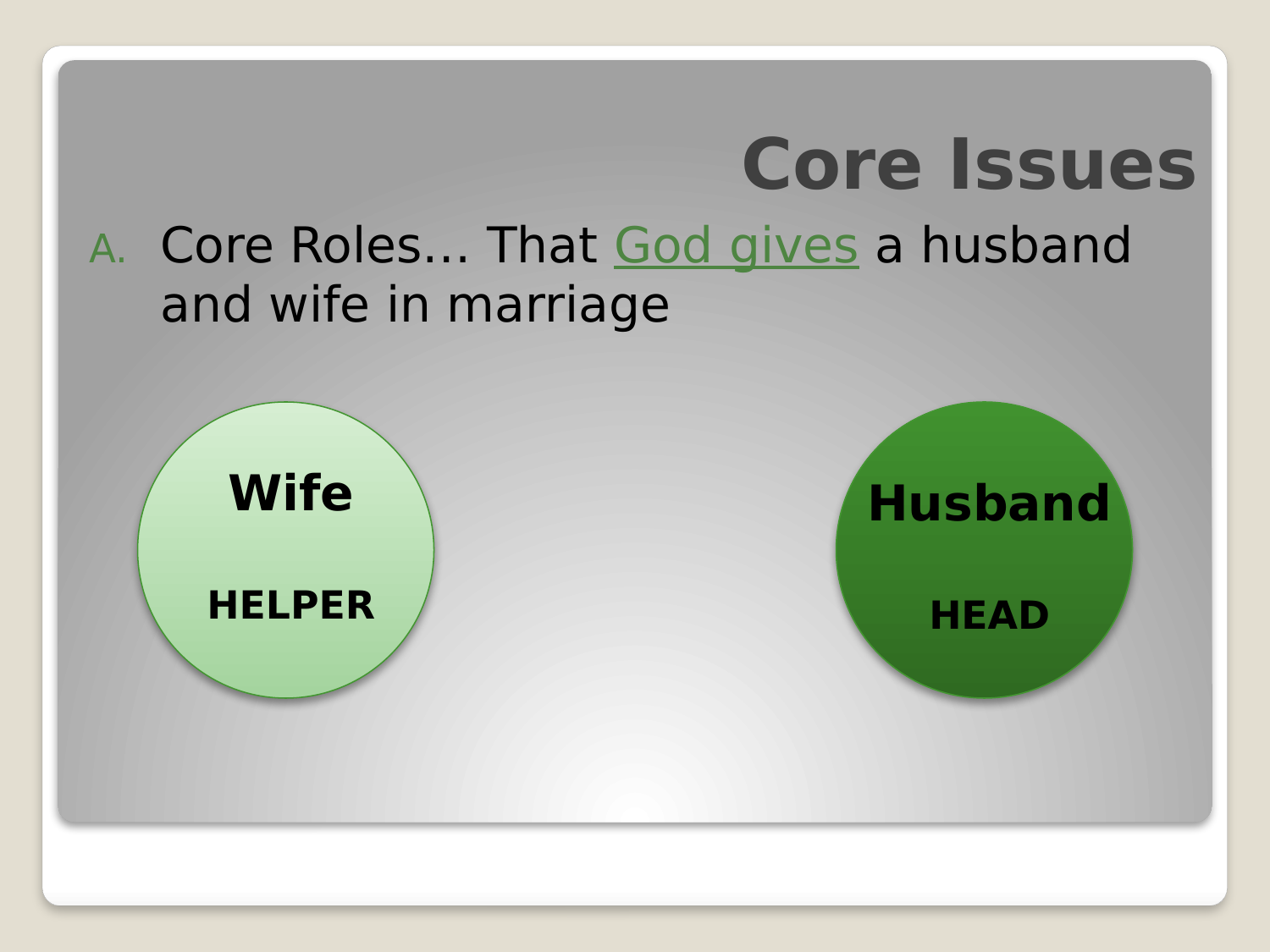

# Core Issues
Core Roles… That God gives a husband and wife in marriage

Wife

HELPER
Husband

HEAD